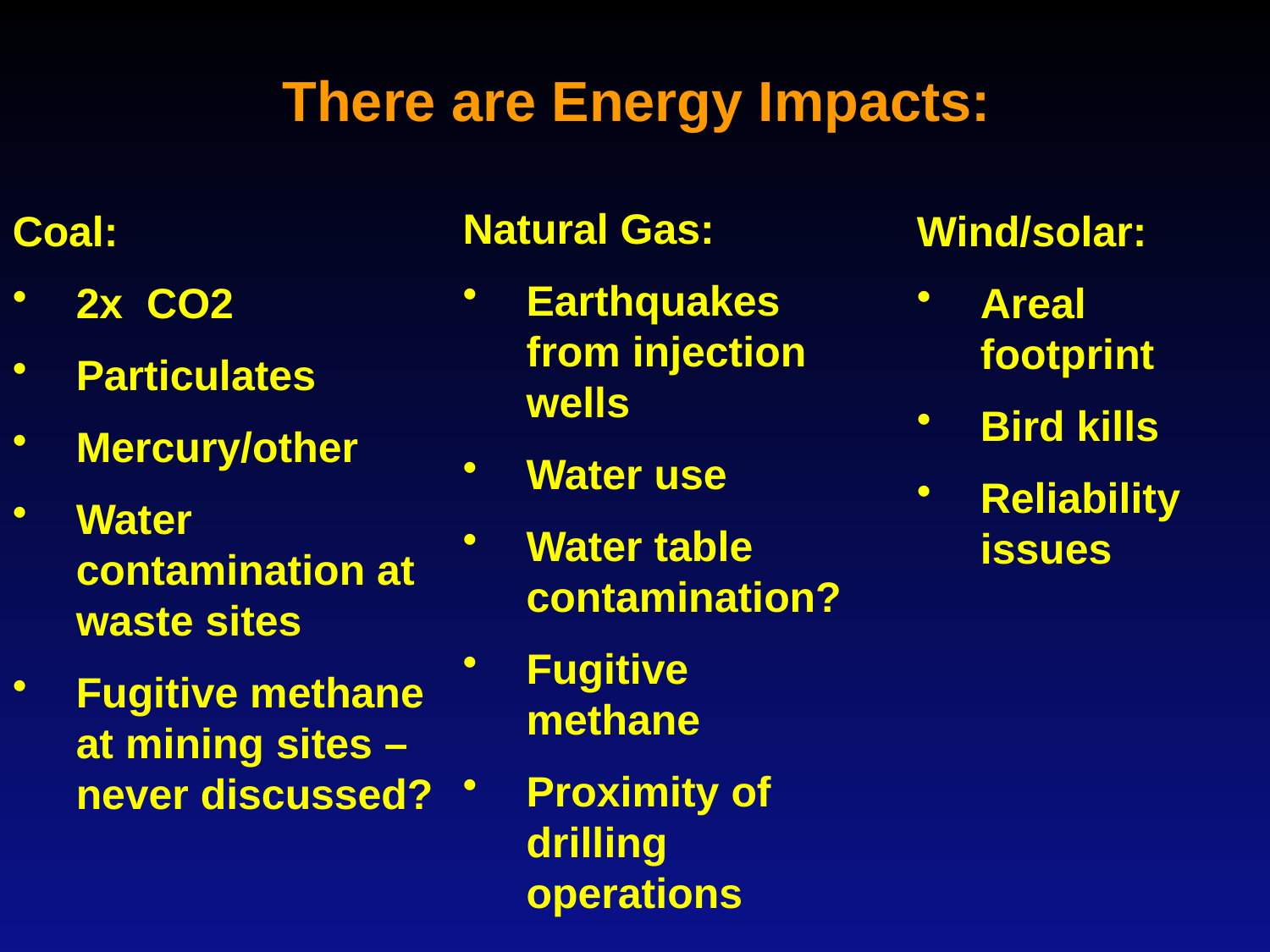

There are Energy Impacts:
Natural Gas:
Earthquakes from injection wells
Water use
Water table contamination?
Fugitive methane
Proximity of drilling operations
Coal:
2x  CO2
Particulates
Mercury/other
Water contamination at waste sites
Fugitive methane at mining sites – never discussed?
Wind/solar:
Areal footprint
Bird kills
Reliability issues